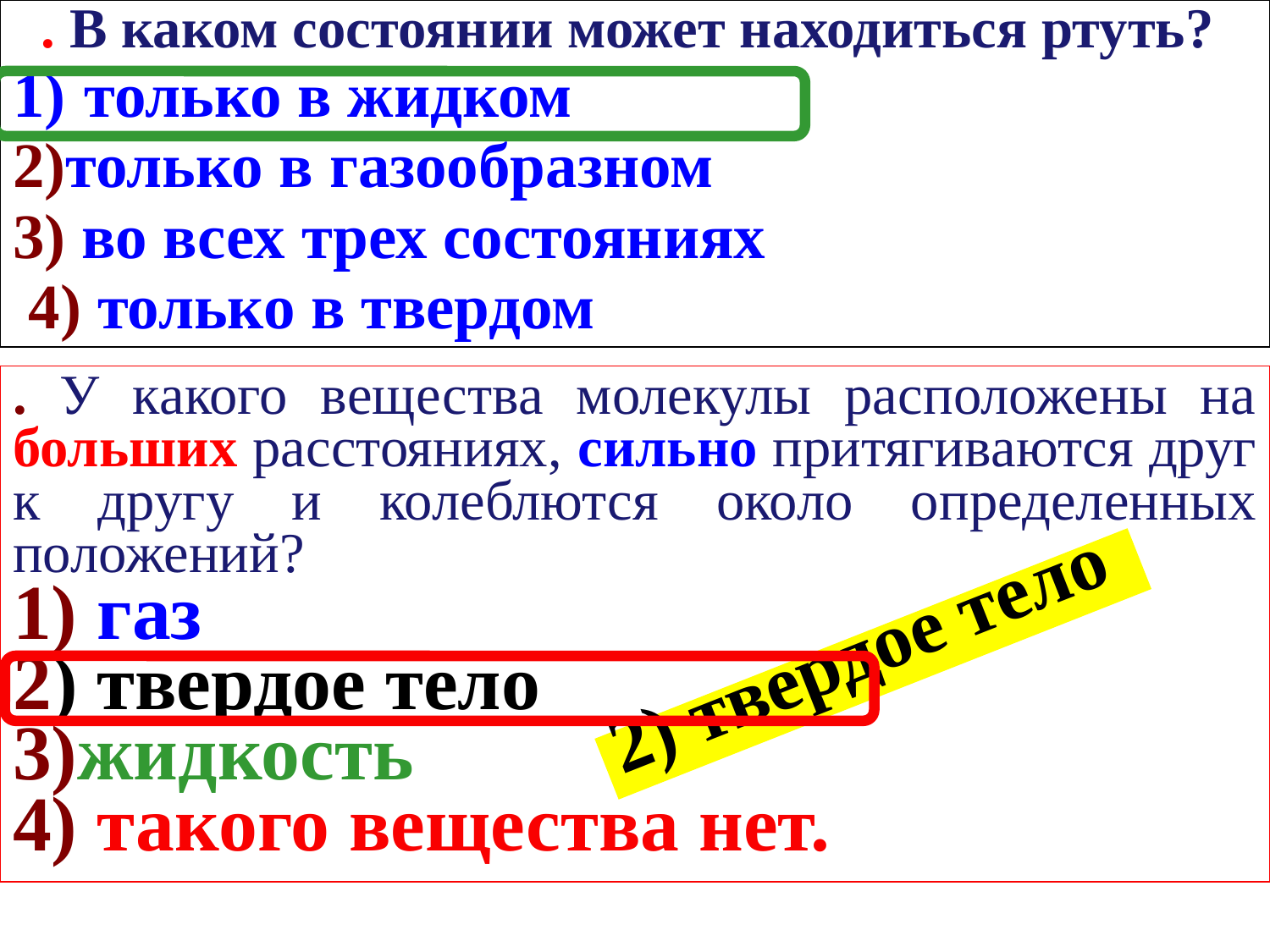

. В каком состоянии может находиться ртуть?
только в жидком
2)только в газообразном
3) во всех трех состояниях
 4) только в твердом

. У какого вещества молекулы расположены на больших расстояниях, сильно притягиваются друг к другу и колеблются около определенных положений?
1) газ
2) твердое тело
3)жидкость
4) такого вещества нет.

2) твердое тело